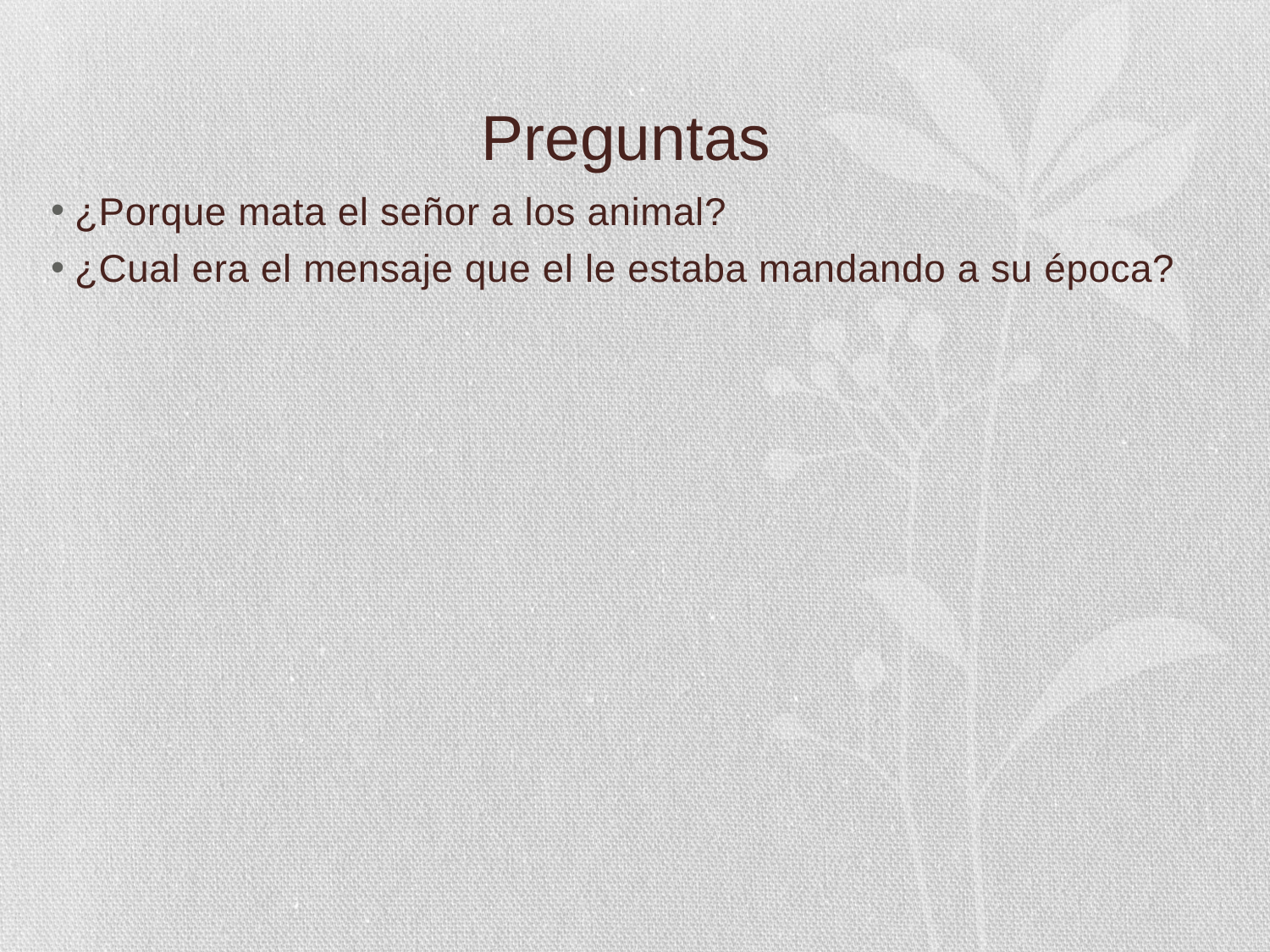

# Preguntas
¿Porque mata el señor a los animal?
¿Cual era el mensaje que el le estaba mandando a su época?